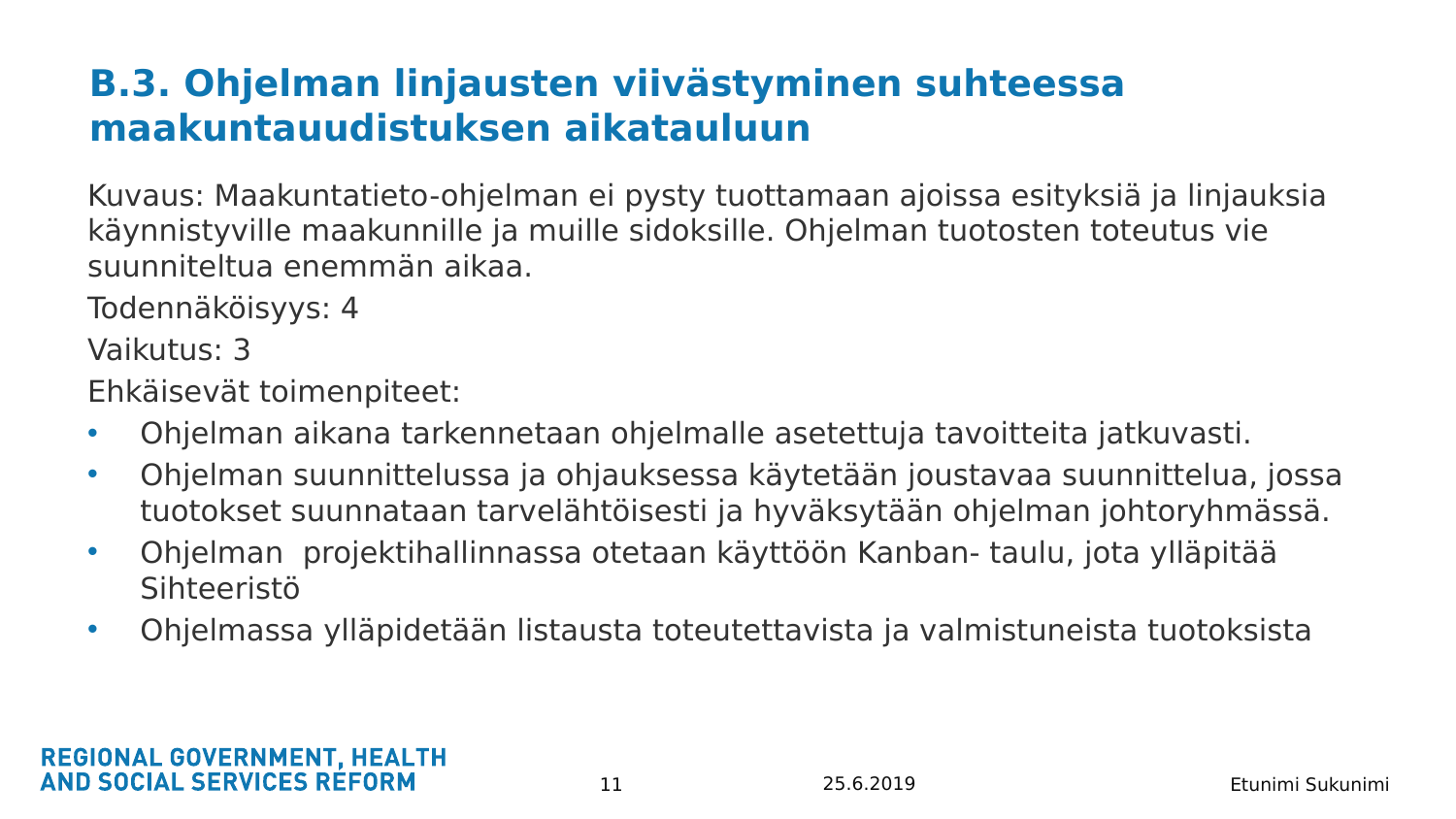

# B.3. Ohjelman linjausten viivästyminen suhteessa maakuntauudistuksen aikatauluun
Kuvaus: Maakuntatieto-ohjelman ei pysty tuottamaan ajoissa esityksiä ja linjauksia käynnistyville maakunnille ja muille sidoksille. Ohjelman tuotosten toteutus vie suunniteltua enemmän aikaa.
Todennäköisyys: 4
Vaikutus: 3
Ehkäisevät toimenpiteet:
Ohjelman aikana tarkennetaan ohjelmalle asetettuja tavoitteita jatkuvasti.
Ohjelman suunnittelussa ja ohjauksessa käytetään joustavaa suunnittelua, jossa tuotokset suunnataan tarvelähtöisesti ja hyväksytään ohjelman johtoryhmässä.
Ohjelman  projektihallinnassa otetaan käyttöön Kanban- taulu, jota ylläpitää Sihteeristö
Ohjelmassa ylläpidetään listausta toteutettavista ja valmistuneista tuotoksista
25.6.2019
11
Etunimi Sukunimi